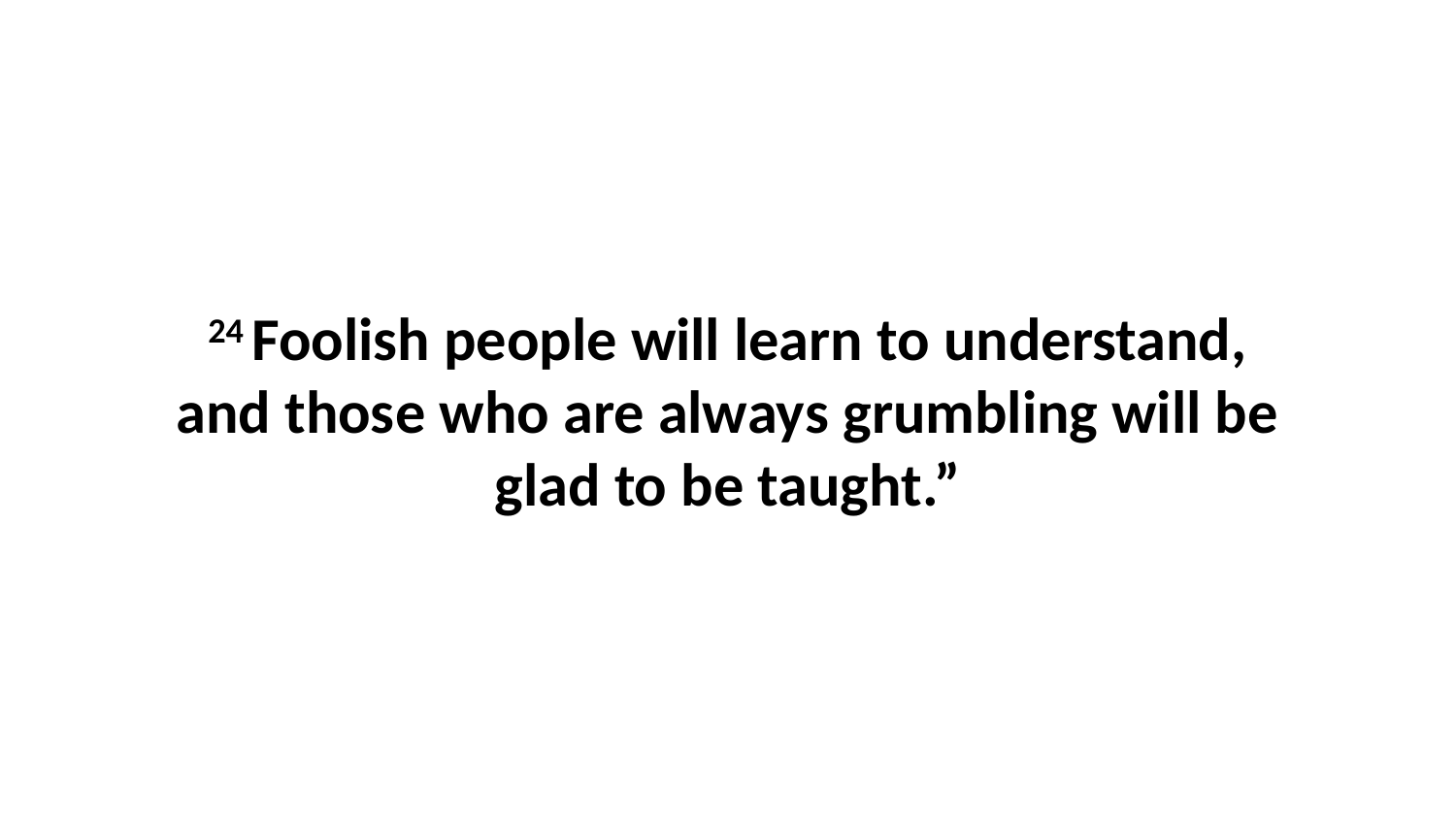

24 Foolish people will learn to understand, and those who are always grumbling will be glad to be taught.”